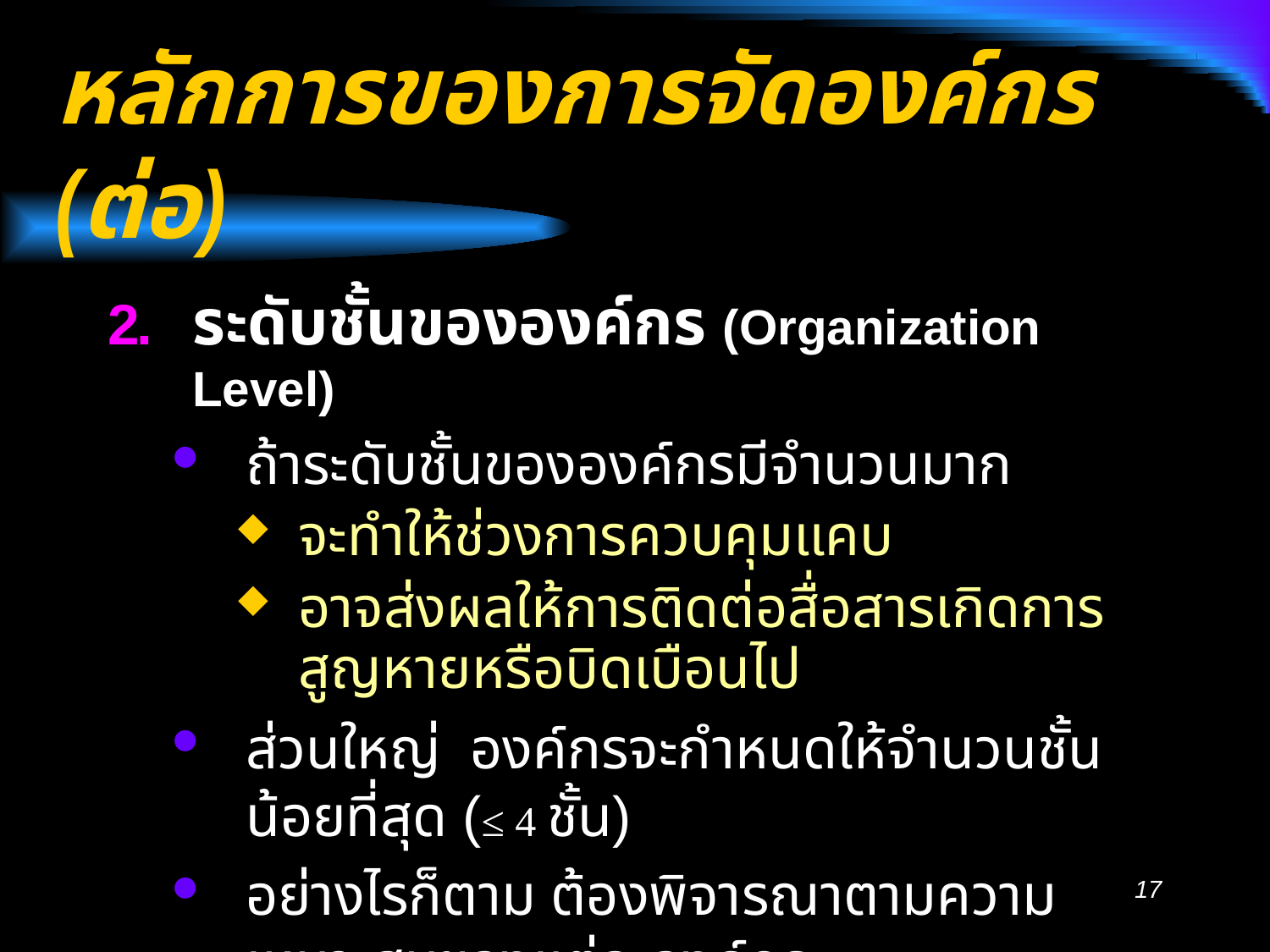

# หลักการของการจัดองค์กร (ต่อ)
ระดับชั้นขององค์กร (Organization Level)
ถ้าระดับชั้นขององค์กรมีจำนวนมาก
จะทำให้ช่วงการควบคุมแคบ
อาจส่งผลให้การติดต่อสื่อสารเกิดการสูญหายหรือบิดเบือนไป
ส่วนใหญ่  องค์กรจะกำหนดให้จำนวนชั้นน้อยที่สุด (≤ 4 ชั้น)
อย่างไรก็ตาม ต้องพิจารณาตามความเหมาะสมของแต่ละองค์กร
17